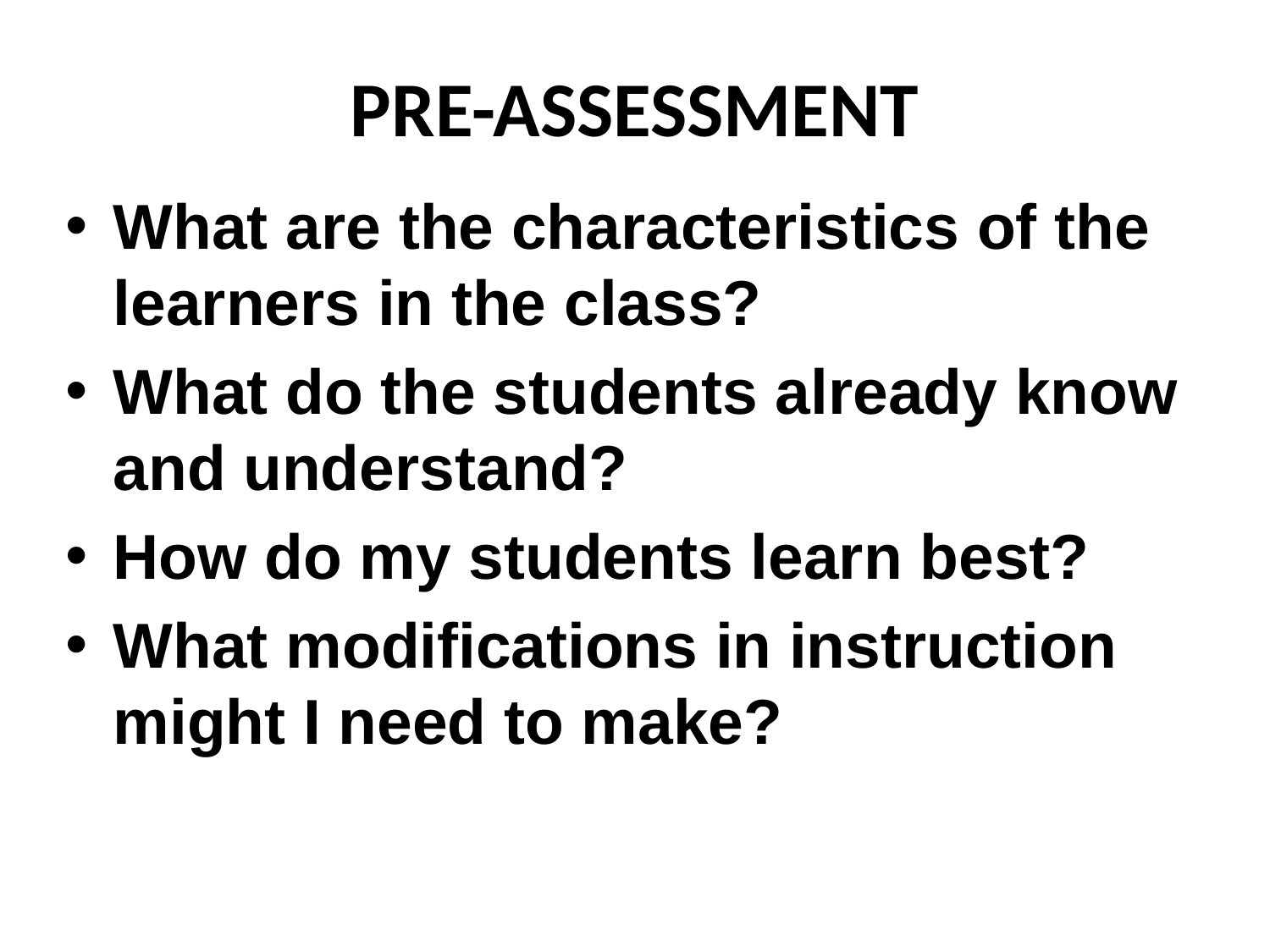

# PRE-ASSESSMENT
What are the characteristics of the learners in the class?
What do the students already know and understand?
How do my students learn best?
What modifications in instruction might I need to make?